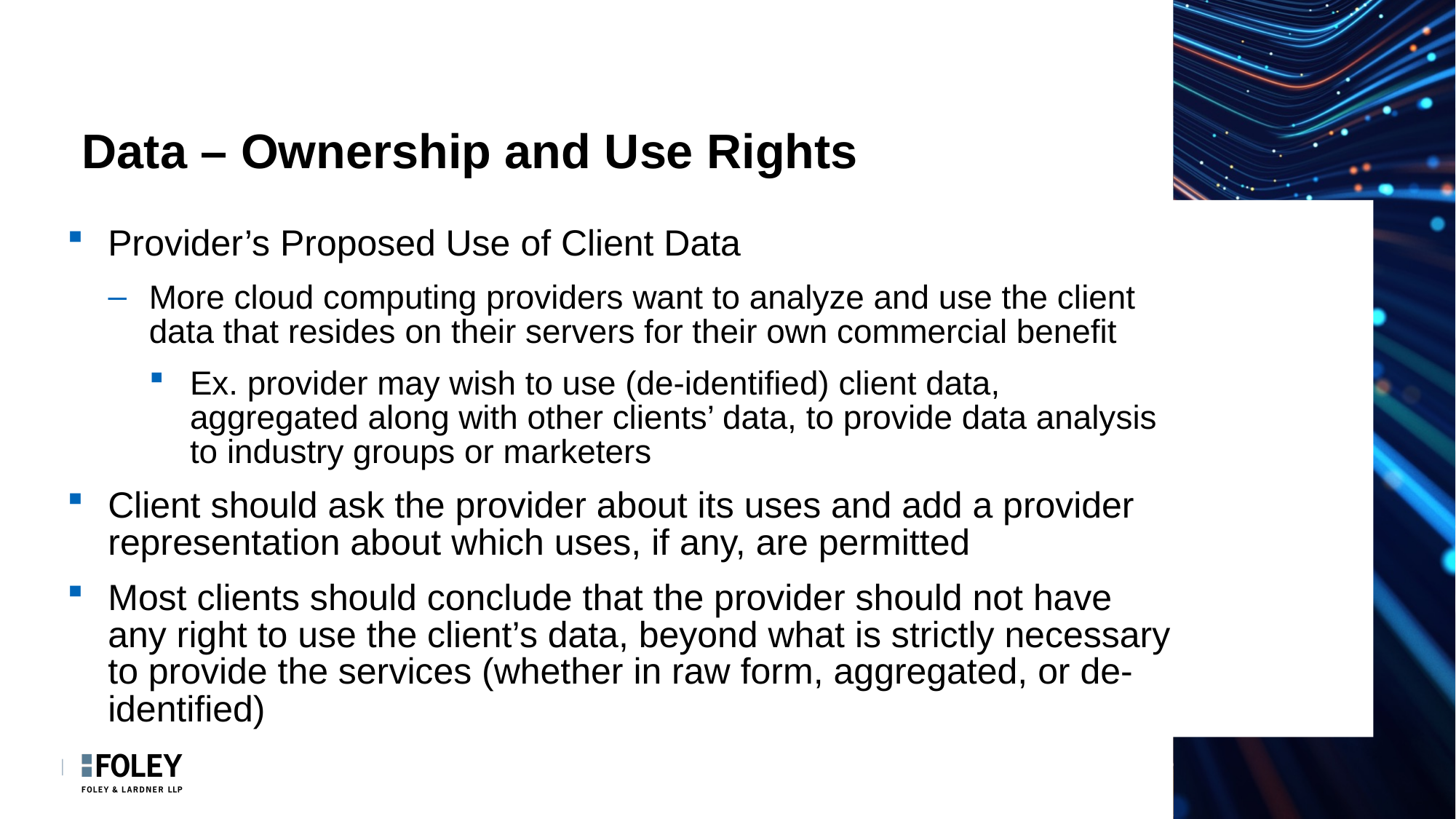

# Data – Ownership and Use Rights
Provider’s Proposed Use of Client Data
More cloud computing providers want to analyze and use the client data that resides on their servers for their own commercial benefit
Ex. provider may wish to use (de-identified) client data, aggregated along with other clients’ data, to provide data analysis to industry groups or marketers
Client should ask the provider about its uses and add a provider representation about which uses, if any, are permitted
Most clients should conclude that the provider should not have any right to use the client’s data, beyond what is strictly necessary to provide the services (whether in raw form, aggregated, or de-identified)